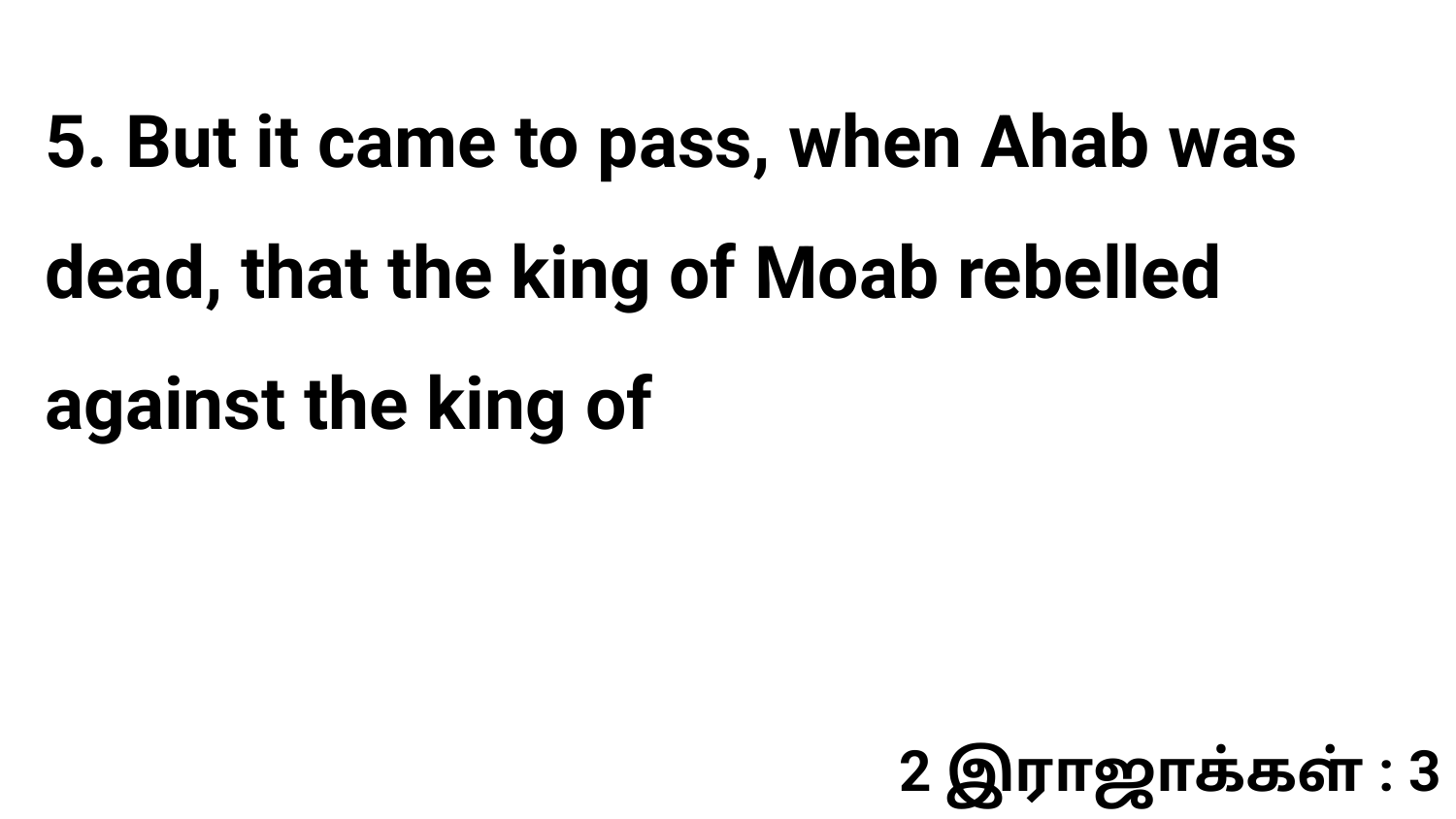

5. But it came to pass, when Ahab was dead, that the king of Moab rebelled against the king of
2 இராஜாக்கள் : 3